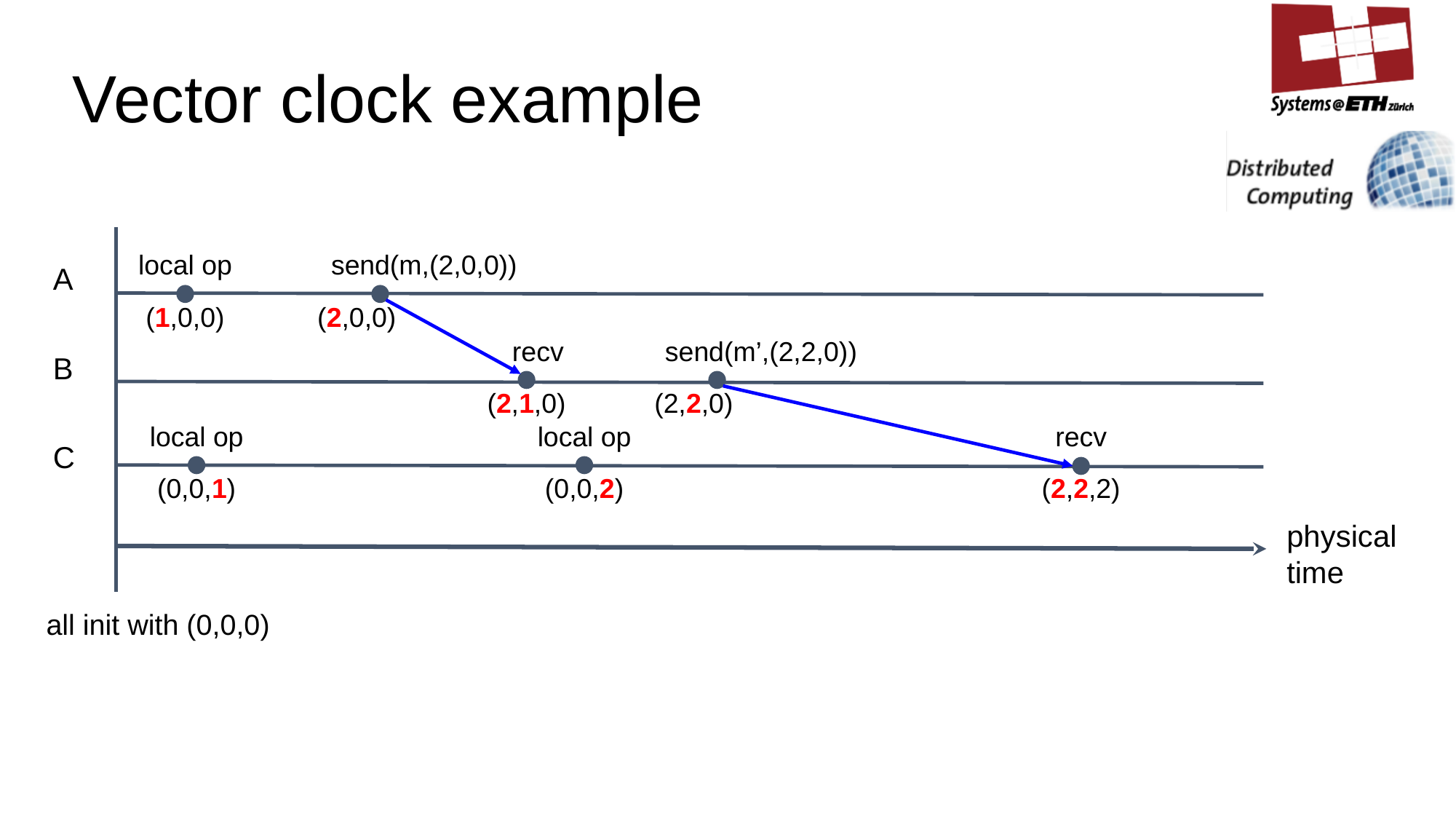

# Vector clock example
local op

(1,0,0)
send(m,(2,0,0))

(2,0,0)
A

   recv

(2,1,0)
send(m’,(2,2,0))

(2,2,0)
B

local op

(0,0,1)
local op

(0,0,2)
recv

(2,2,2)
C

physical time
all init with (0,0,0)